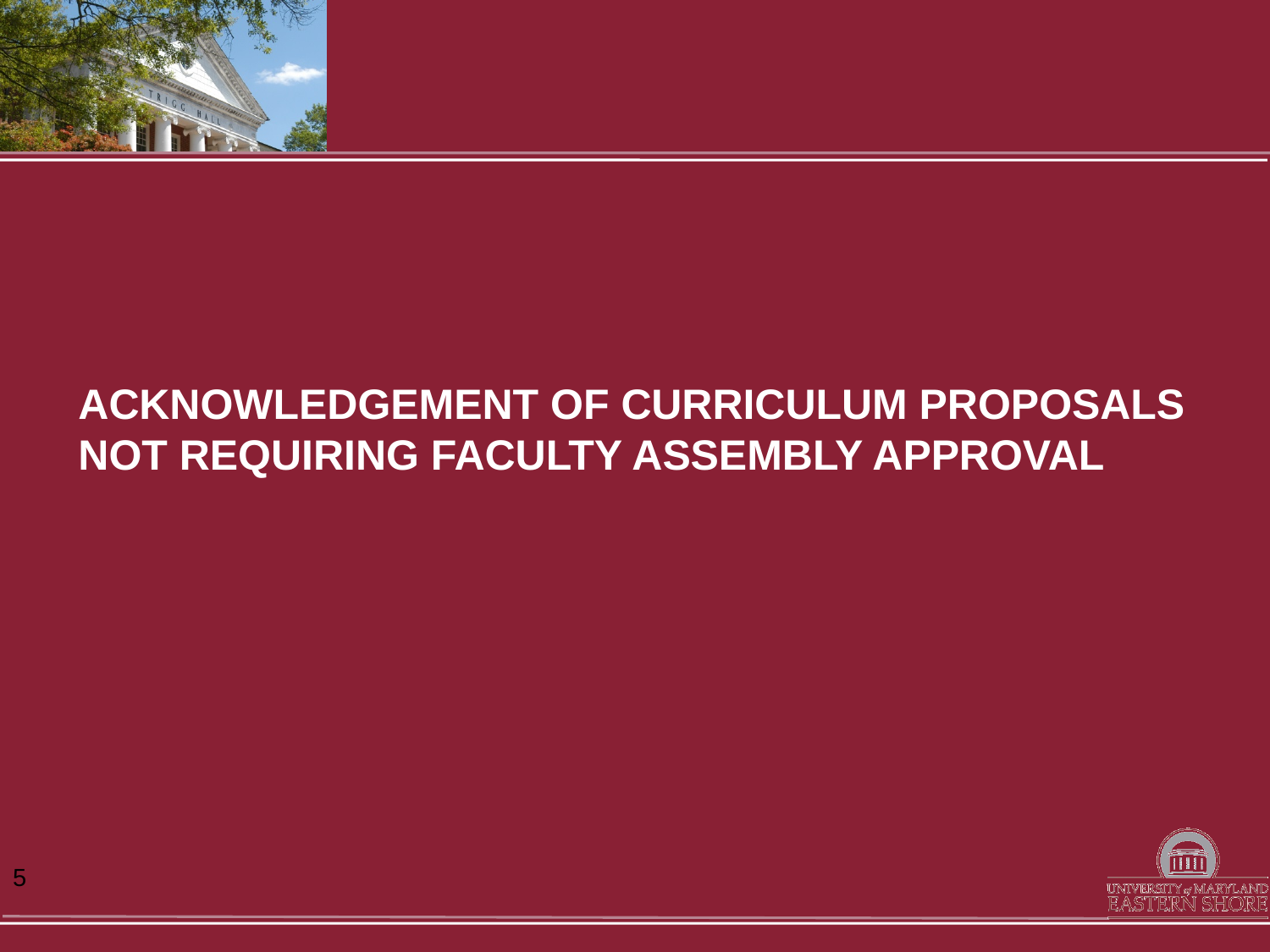

# Acknowledgement of Curriculum Proposals Not Requiring Faculty Assembly approval
5